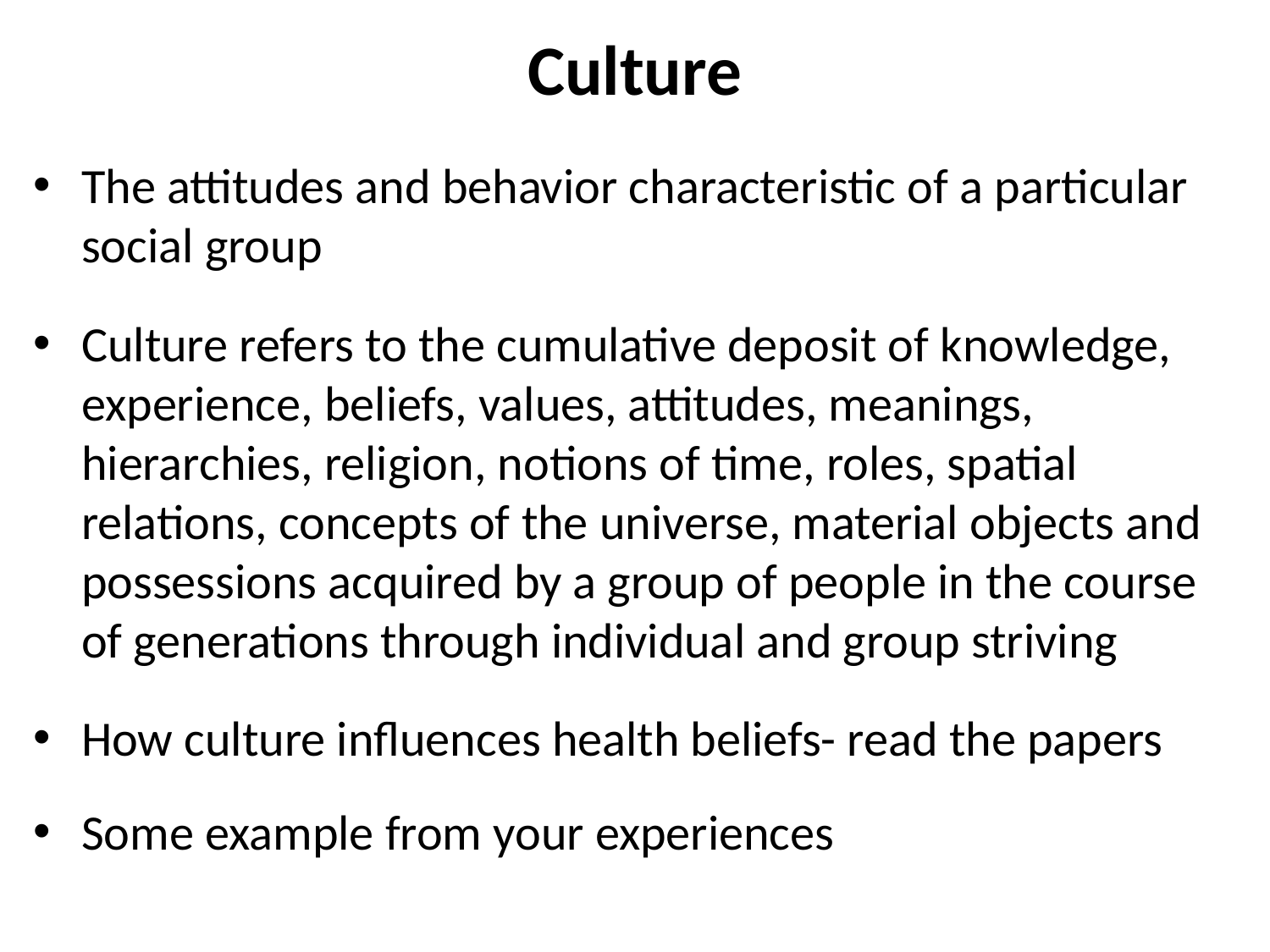

# Culture
The attitudes and behavior characteristic of a particular social group

Culture refers to the cumulative deposit of knowledge, experience, beliefs, values, attitudes, meanings, hierarchies, religion, notions of time, roles, spatial relations, concepts of the universe, material objects and possessions acquired by a group of people in the course of generations through individual and group striving

How culture influences health beliefs- read the papers

Some example from your experiences